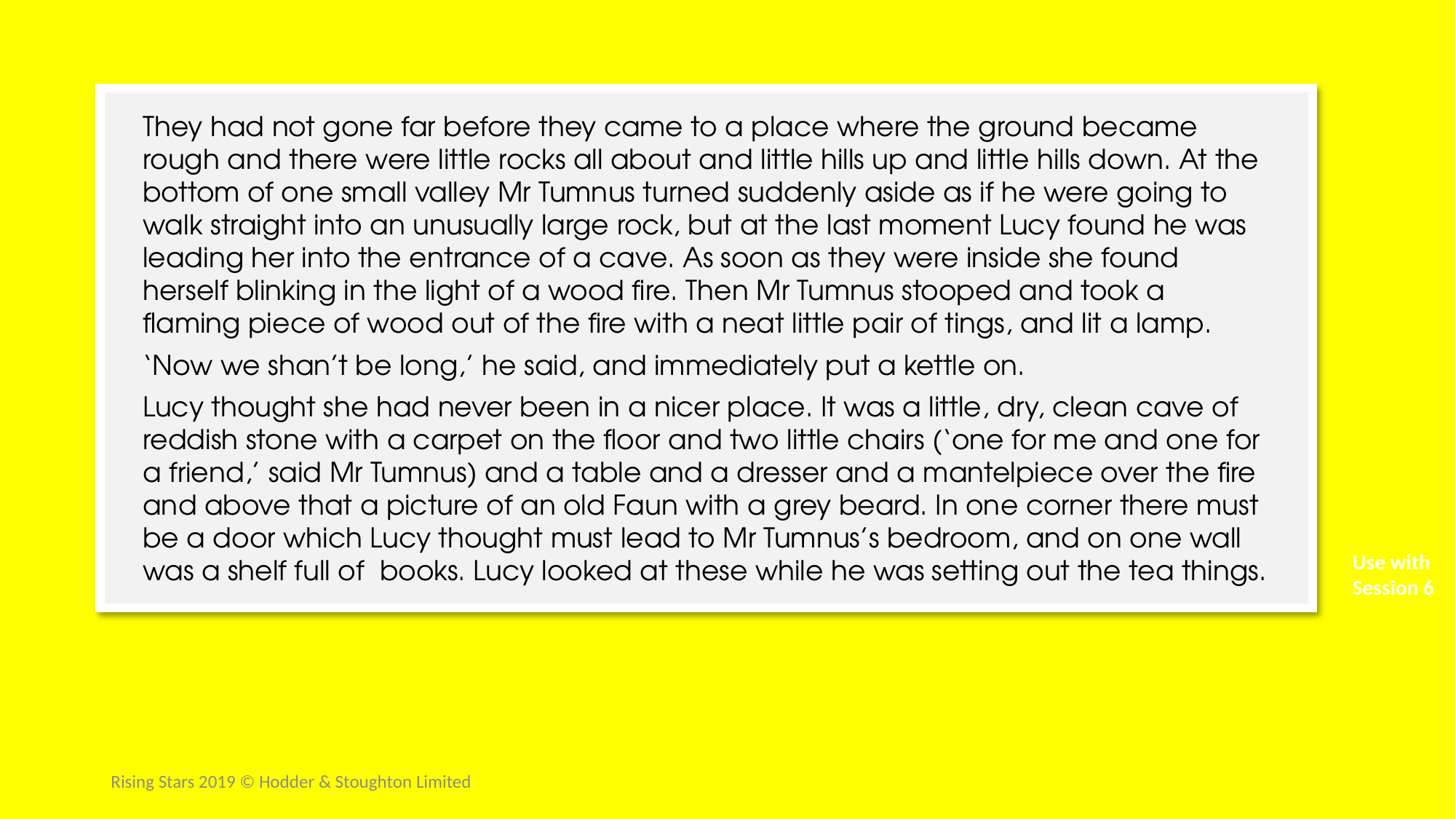

They had not gone far before they came to a place where the ground became rough and there were little rocks all about and little hills up and little hills down. At the bottom of one small valley Mr Tumnus turned suddenly aside as if he were going to walk straight into an unusually large rock, but at the last moment Lucy found he was leading her into the entrance of a cave. As soon as they were inside she found herself blinking in the light of a wood fire. Then Mr Tumnus stooped and took a flaming piece of wood out of the fire with a neat little pair of tings, and lit a lamp.
‘Now we shan’t be long,’ he said, and immediately put a kettle on.
Lucy thought she had never been in a nicer place. It was a little, dry, clean cave of reddish stone with a carpet on the floor and two little chairs (‘one for me and one for a friend,’ said Mr Tumnus) and a table and a dresser and a mantelpiece over the fire and above that a picture of an old Faun with a grey beard. In one corner there must be a door which Lucy thought must lead to Mr Tumnus’s bedroom, and on one wall was a shelf full of  books. Lucy looked at these while he was setting out the tea things.
Use with Session 6
Rising Stars 2019 © Hodder & Stoughton Limited